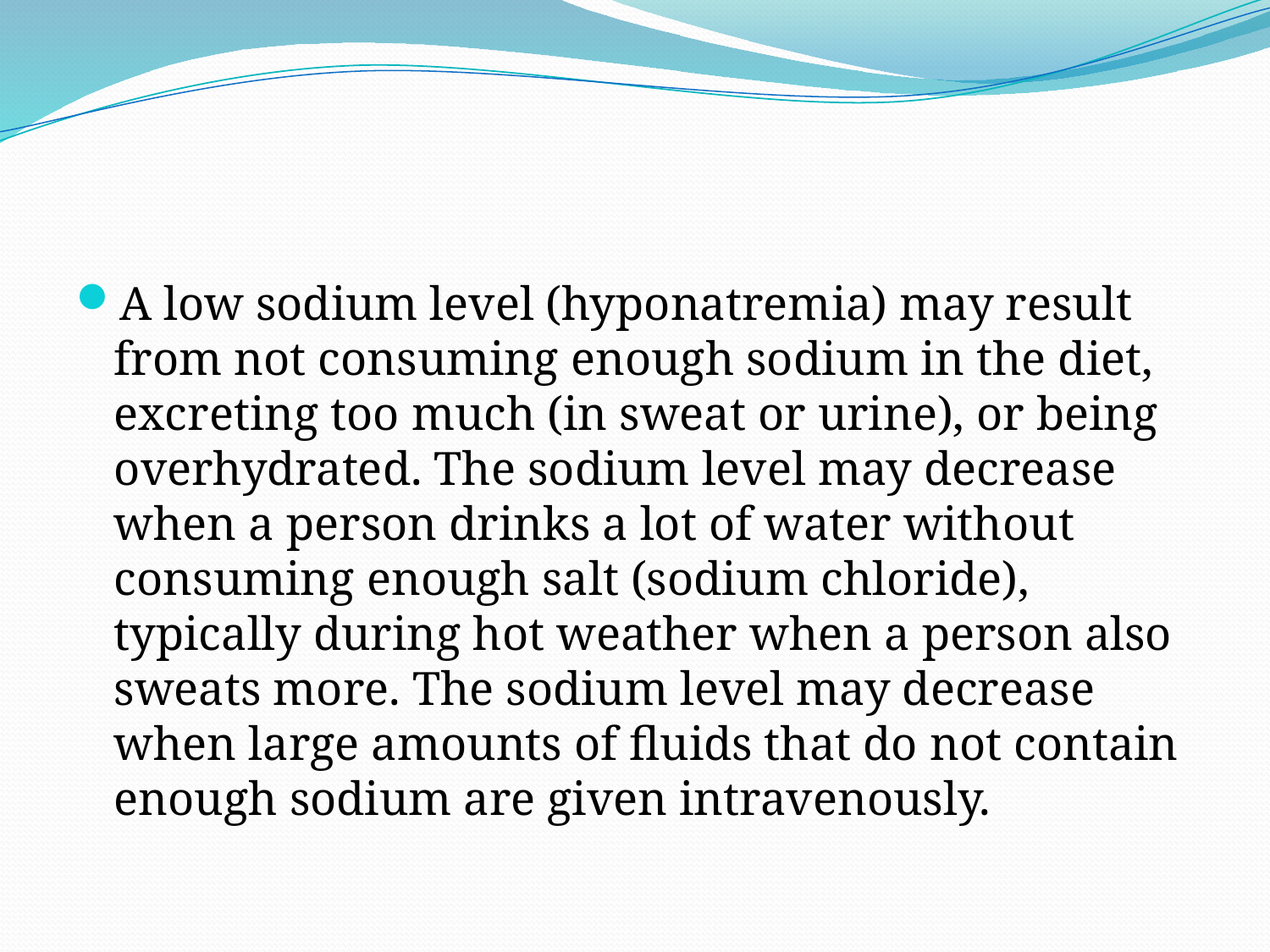

#
A low sodium level (hyponatremia) may result from not consuming enough sodium in the diet, excreting too much (in sweat or urine), or being overhydrated. The sodium level may decrease when a person drinks a lot of water without consuming enough salt (sodium chloride), typically during hot weather when a person also sweats more. The sodium level may decrease when large amounts of fluids that do not contain enough sodium are given intravenously.